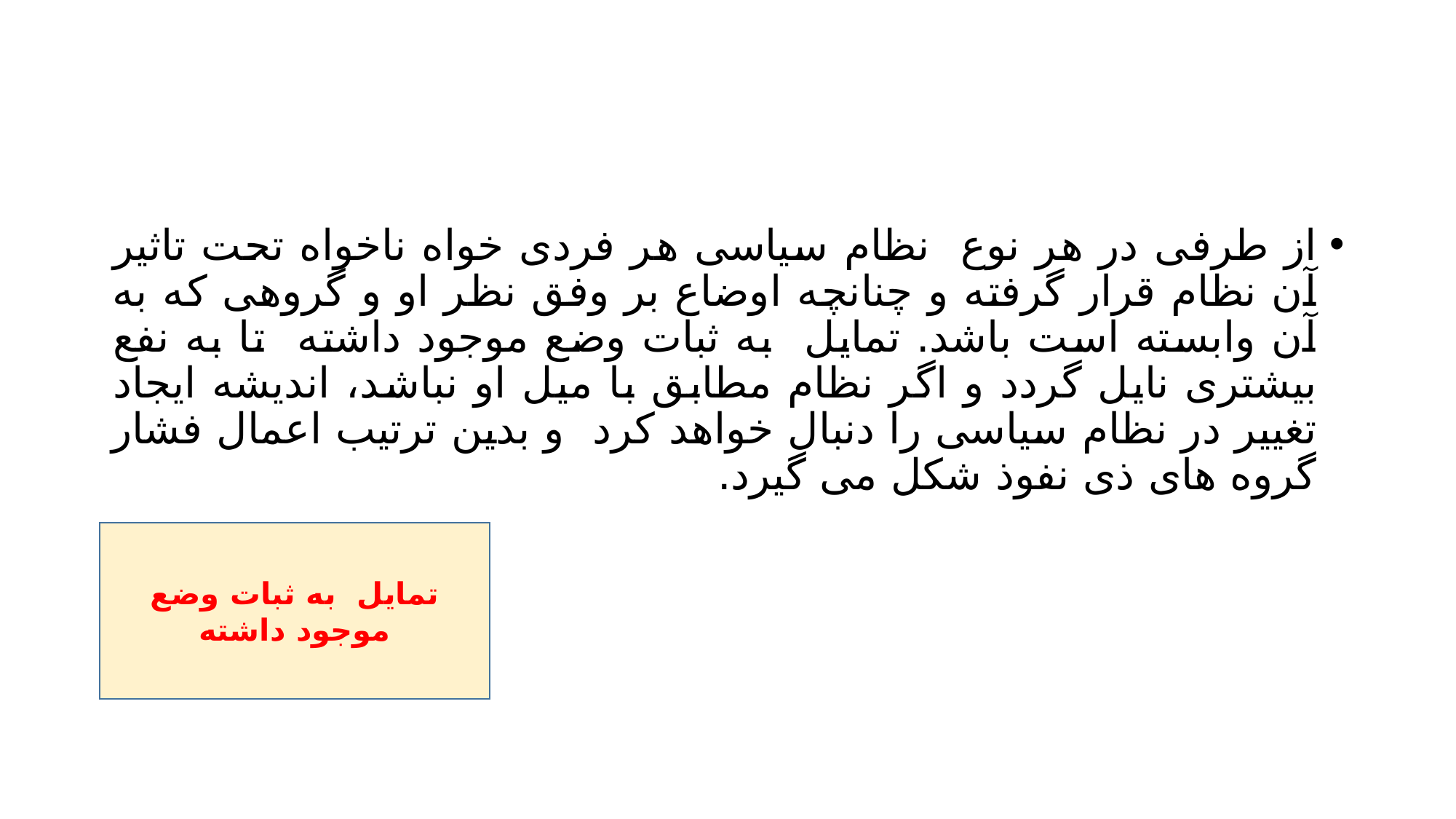

#
از طرفی در هر نوع  نظام سیاسی هر فردی خواه ناخواه تحت تاثیر آن نظام قرار گرفته و چنانچه اوضاع بر وفق نظر او و گروهی که به آن وابسته است باشد. تمایل  به ثبات وضع موجود داشته  تا به نفع بیشتری نایل گردد و اگر نظام مطابق با میل او نباشد، اندیشه ایجاد تغییر در نظام سیاسی را دنبال خواهد کرد  و بدین ترتیب اعمال فشار گروه های ذی نفوذ شکل می گیرد.

تمایل  به ثبات وضع موجود داشته